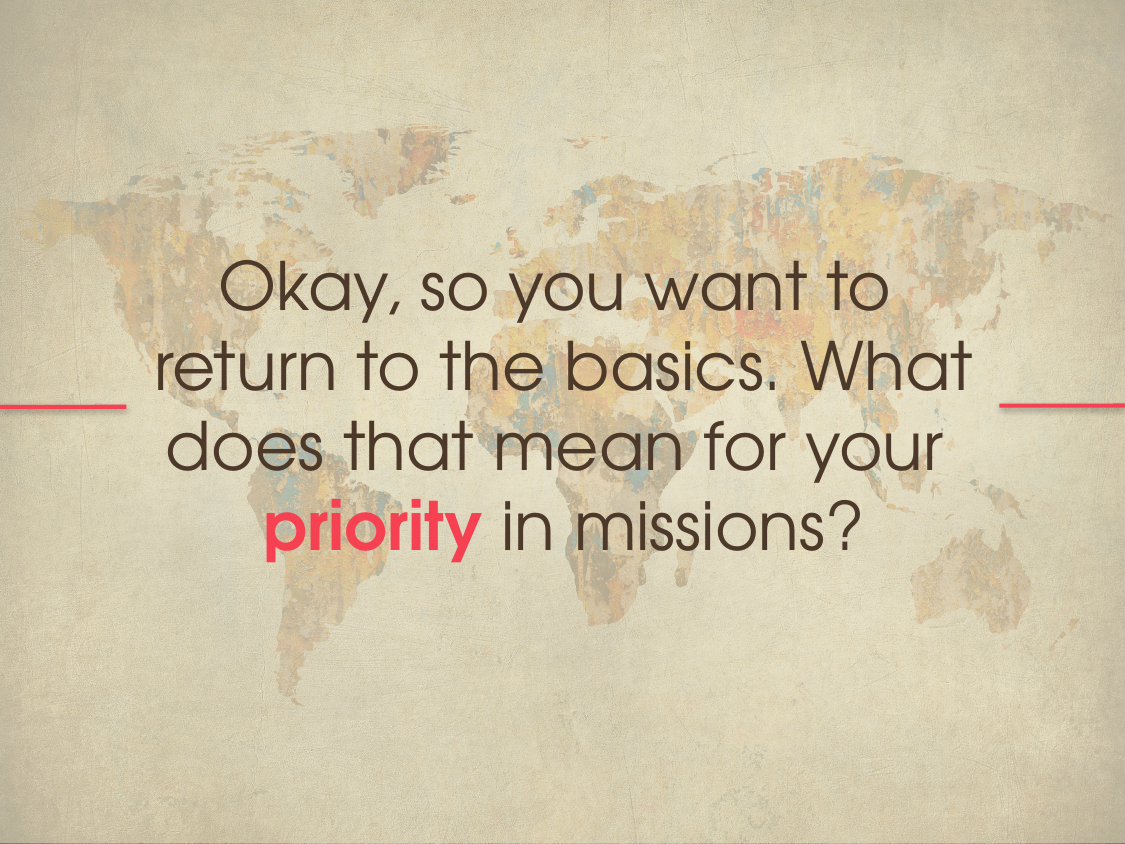

Okay, so you want to
return to the basics. What does that mean for your
priority in missions?